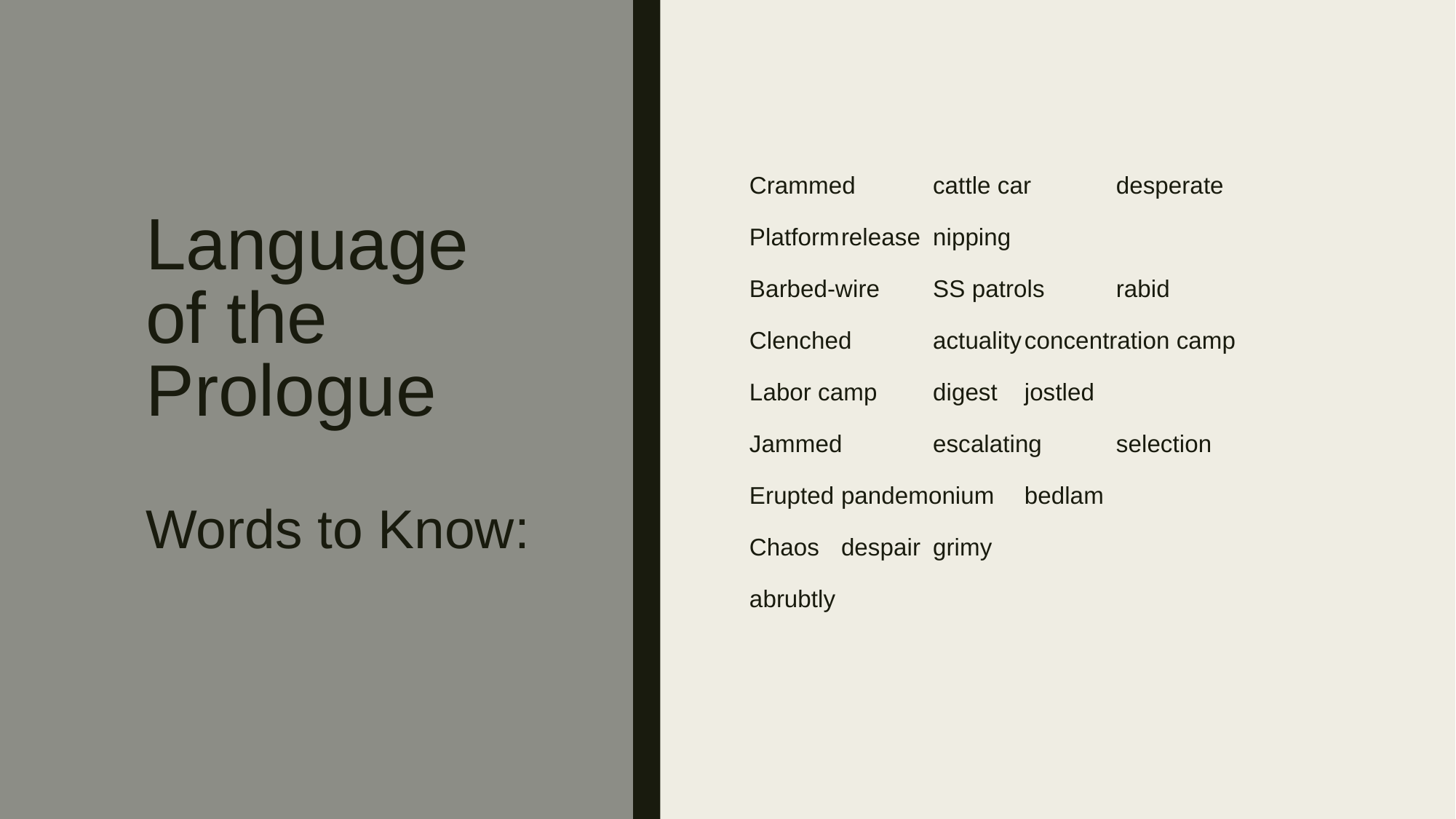

Crammed		cattle car		desperate
Platform		release		nipping
Barbed-wire	SS patrols		rabid
Clenched		actuality		concentration camp
Labor camp	digest		jostled
Jammed		escalating		selection
Erupted		pandemonium	bedlam
Chaos		despair		grimy
abrubtly

# Language of the Prologue Words to Know: